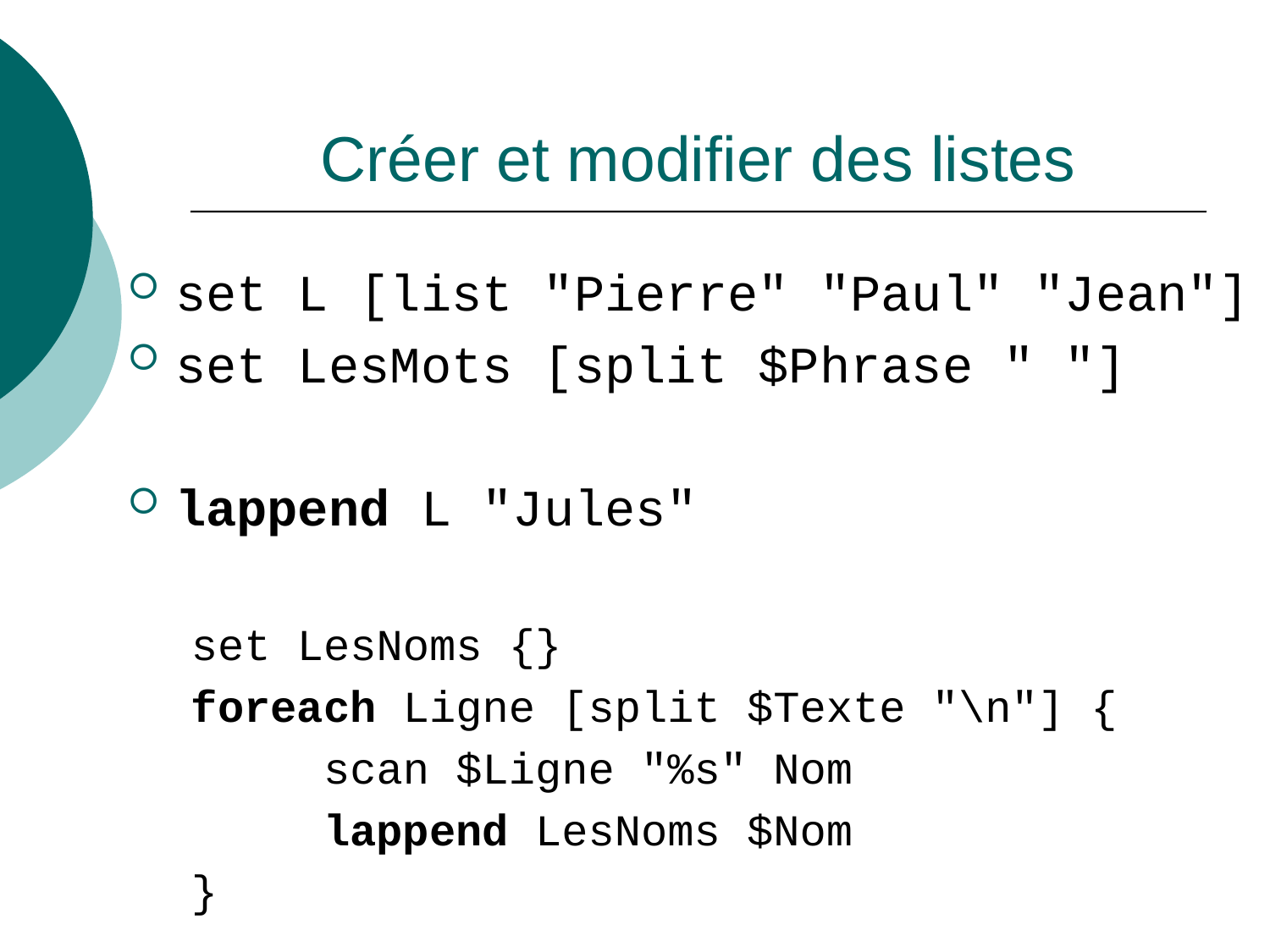

# Créer et modifier des listes
set L [list "Pierre" "Paul" "Jean"]
set LesMots [split $Phrase " "]

lappend L "Jules"

set LesNoms {}
foreach Ligne [split $Texte "\n"] {
     scan $Ligne "%s" Nom
     lappend LesNoms $Nom
}